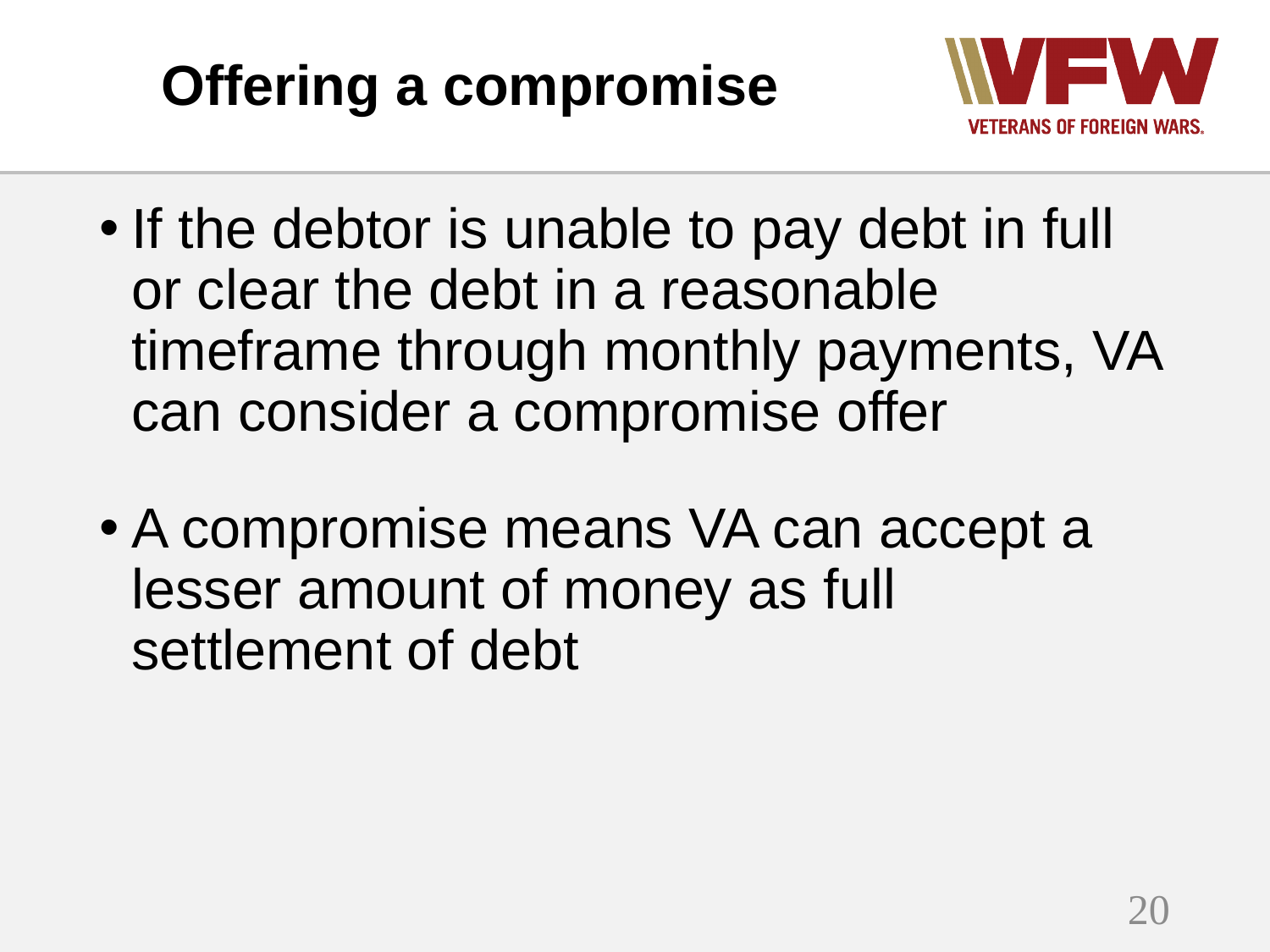

# Offering a compromise
If the debtor is unable to pay debt in full or clear the debt in a reasonable timeframe through monthly payments, VA can consider a compromise offer

A compromise means VA can accept a lesser amount of money as full settlement of debt

20